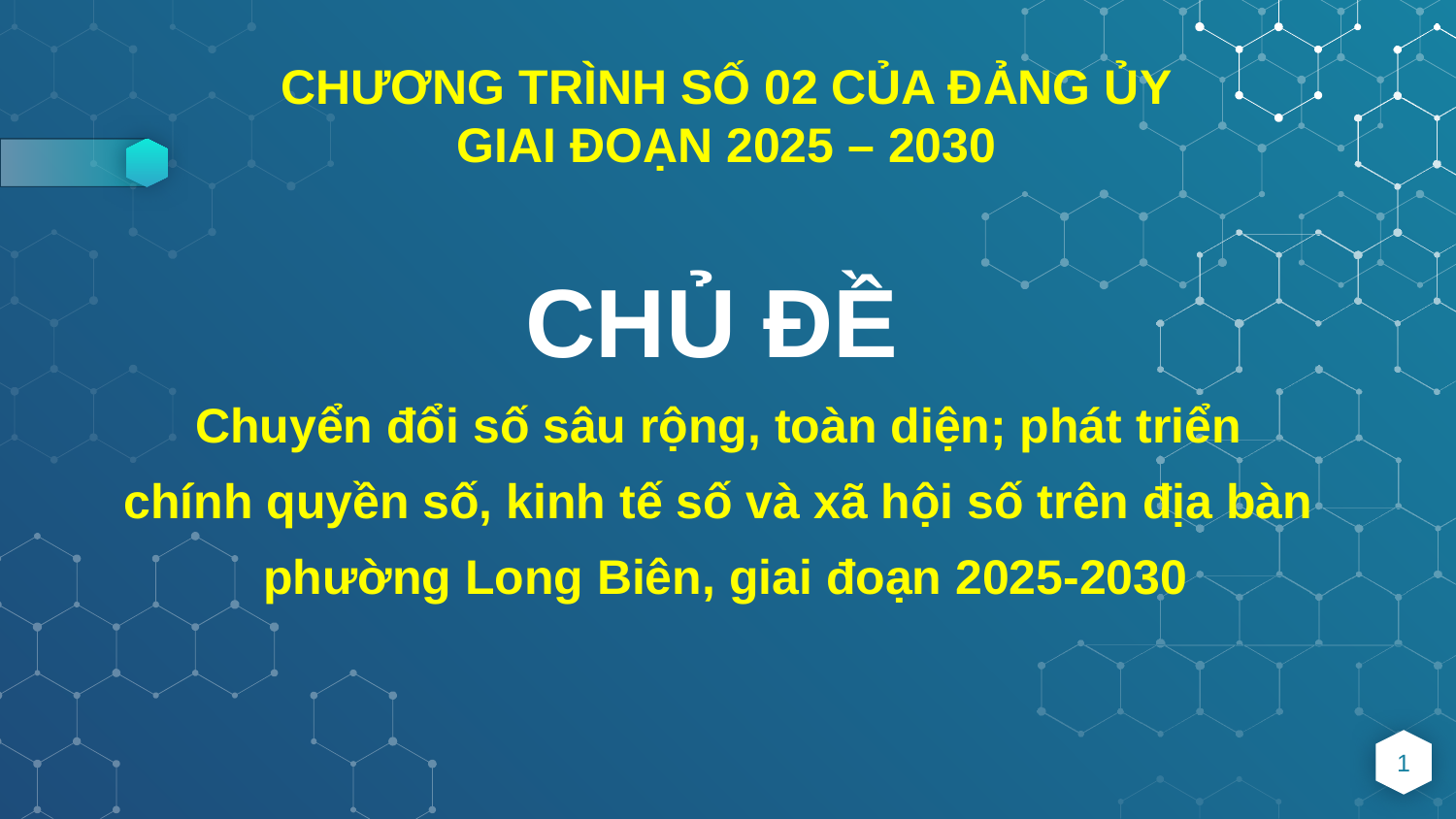

CHƯƠNG TRÌNH SỐ 02 CỦA ĐẢNG ỦY
GIAI ĐOẠN 2025 – 2030
CHỦ ĐỀ
Chuyển đổi số sâu rộng, toàn diện; phát triển
chính quyền số, kinh tế số và xã hội số trên địa bàn
phường Long Biên, giai đoạn 2025-2030
1